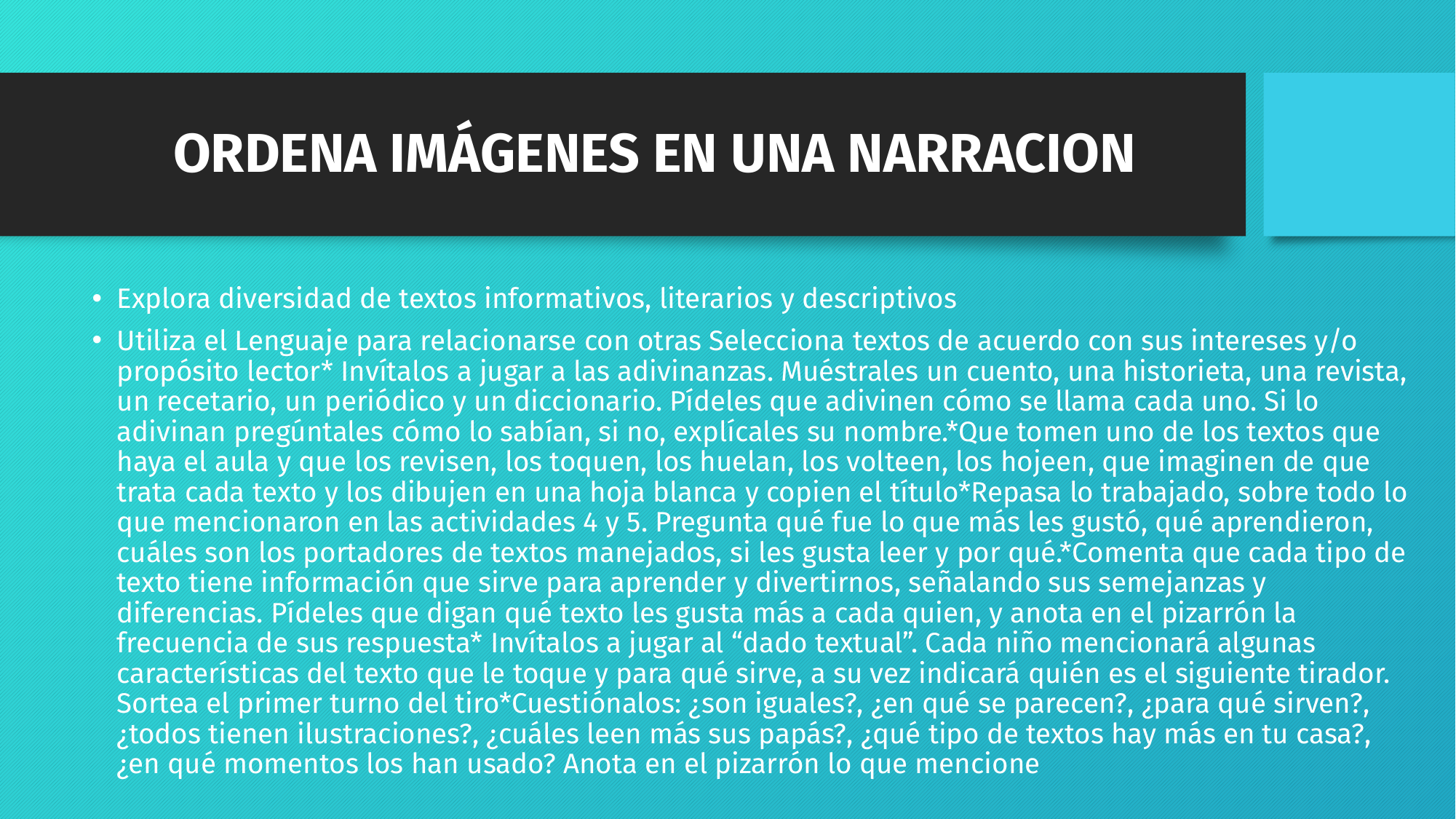

# ORDENA IMÁGENES EN UNA NARRACION
Explora diversidad de textos informativos, literarios y descriptivos
Utiliza el Lenguaje para relacionarse con otras Selecciona textos de acuerdo con sus intereses y/o propósito lector* Invítalos a jugar a las adivinanzas. Muéstrales un cuento, una historieta, una revista, un recetario, un periódico y un diccionario. Pídeles que adivinen cómo se llama cada uno. Si lo adivinan pregúntales cómo lo sabían, si no, explícales su nombre.*Que tomen uno de los textos que haya el aula y que los revisen, los toquen, los huelan, los volteen, los hojeen, que imaginen de que trata cada texto y los dibujen en una hoja blanca y copien el título*Repasa lo trabajado, sobre todo lo que mencionaron en las actividades 4 y 5. Pregunta qué fue lo que más les gustó, qué aprendieron, cuáles son los portadores de textos manejados, si les gusta leer y por qué.*Comenta que cada tipo de texto tiene información que sirve para aprender y divertirnos, señalando sus semejanzas y diferencias. Pídeles que digan qué texto les gusta más a cada quien, y anota en el pizarrón la frecuencia de sus respuesta* Invítalos a jugar al “dado textual”. Cada niño mencionará algunas características del texto que le toque y para qué sirve, a su vez indicará quién es el siguiente tirador. Sortea el primer turno del tiro*Cuestiónalos: ¿son iguales?, ¿en qué se parecen?, ¿para qué sirven?, ¿todos tienen ilustraciones?, ¿cuáles leen más sus papás?, ¿qué tipo de textos hay más en tu casa?, ¿en qué momentos los han usado? Anota en el pizarrón lo que mencione